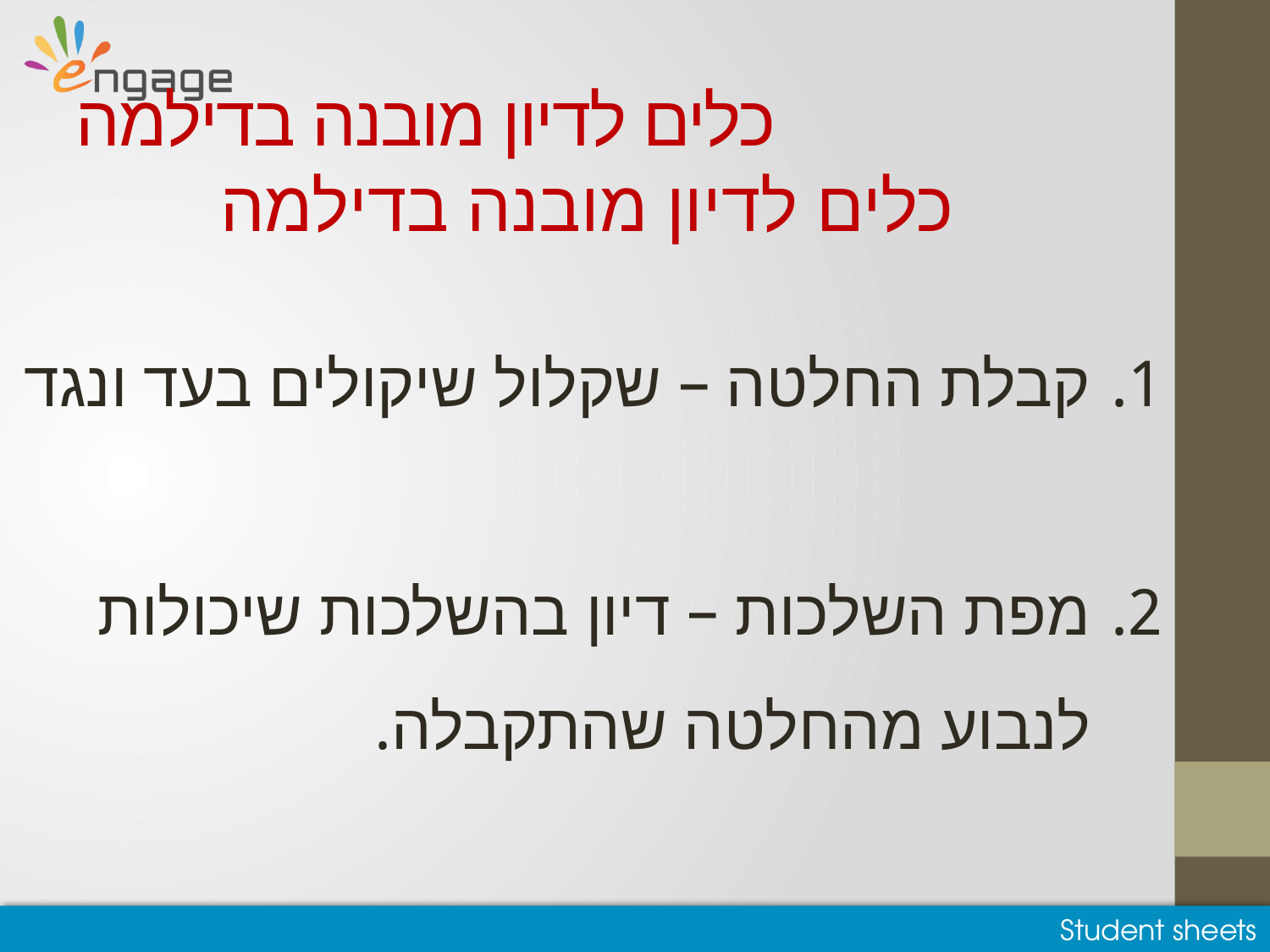

כלים לדיון מובנה בדילמה
כלים לדיון מובנה בדילמה

קבלת החלטה – שקלול שיקולים בעד ונגד

מפת השלכות – דיון בהשלכות שיכולות לנבוע מהחלטה שהתקבלה.